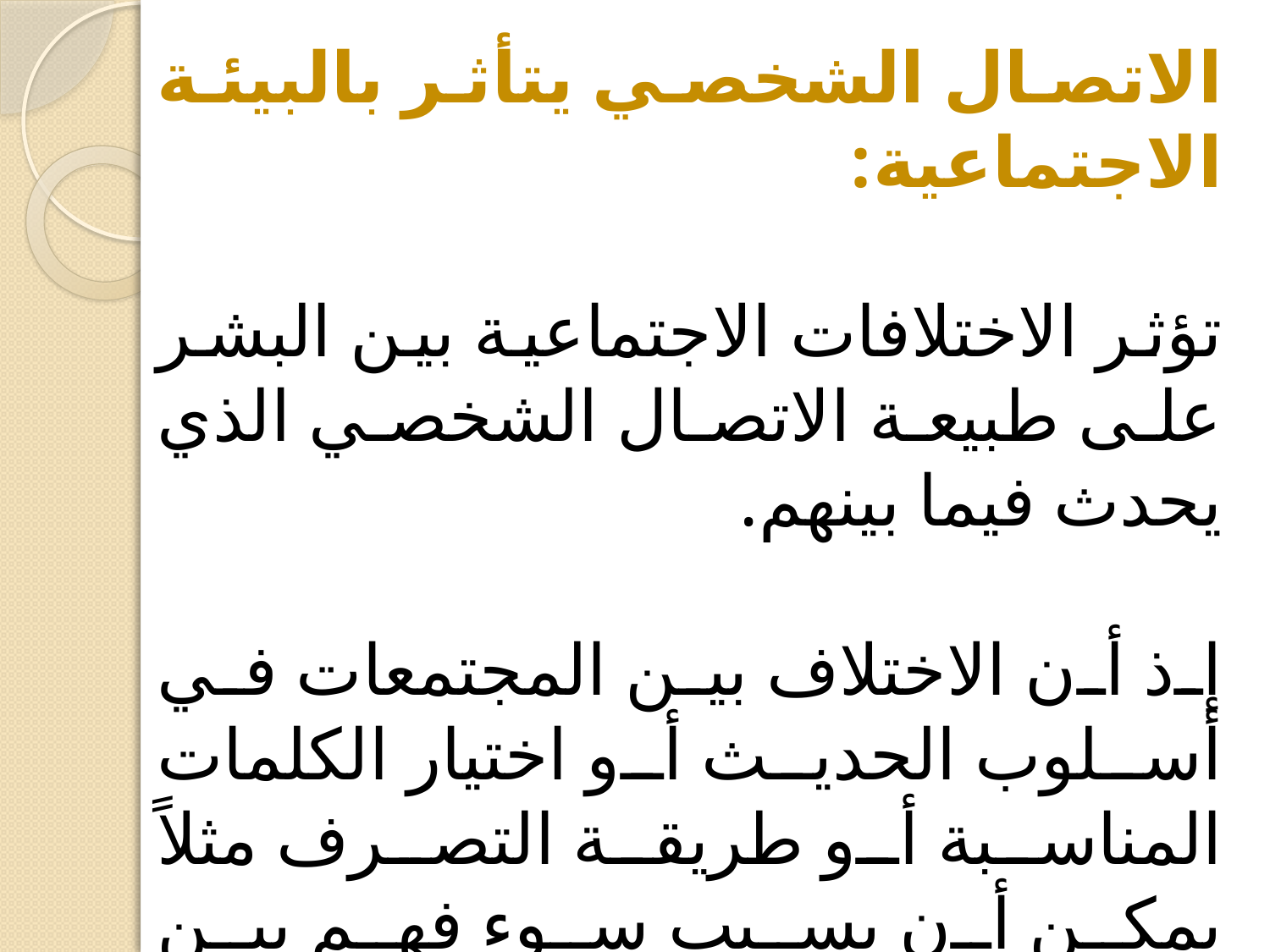

الاتصال الشخصي يتأثر بالبيئة الاجتماعية:

تؤثر الاختلافات الاجتماعية بين البشر على طبيعة الاتصال الشخصي الذي يحدث فيما بينهم.

إذ أن الاختلاف بين المجتمعات في أسلوب الحديث أو اختيار الكلمات المناسبة أو طريقة التصرف مثلاً يمكن أن يسبب سوء فهم بين شخصين ويودي بالتالي إلى توتر العلاقة الشخصية التي تجمعهما.